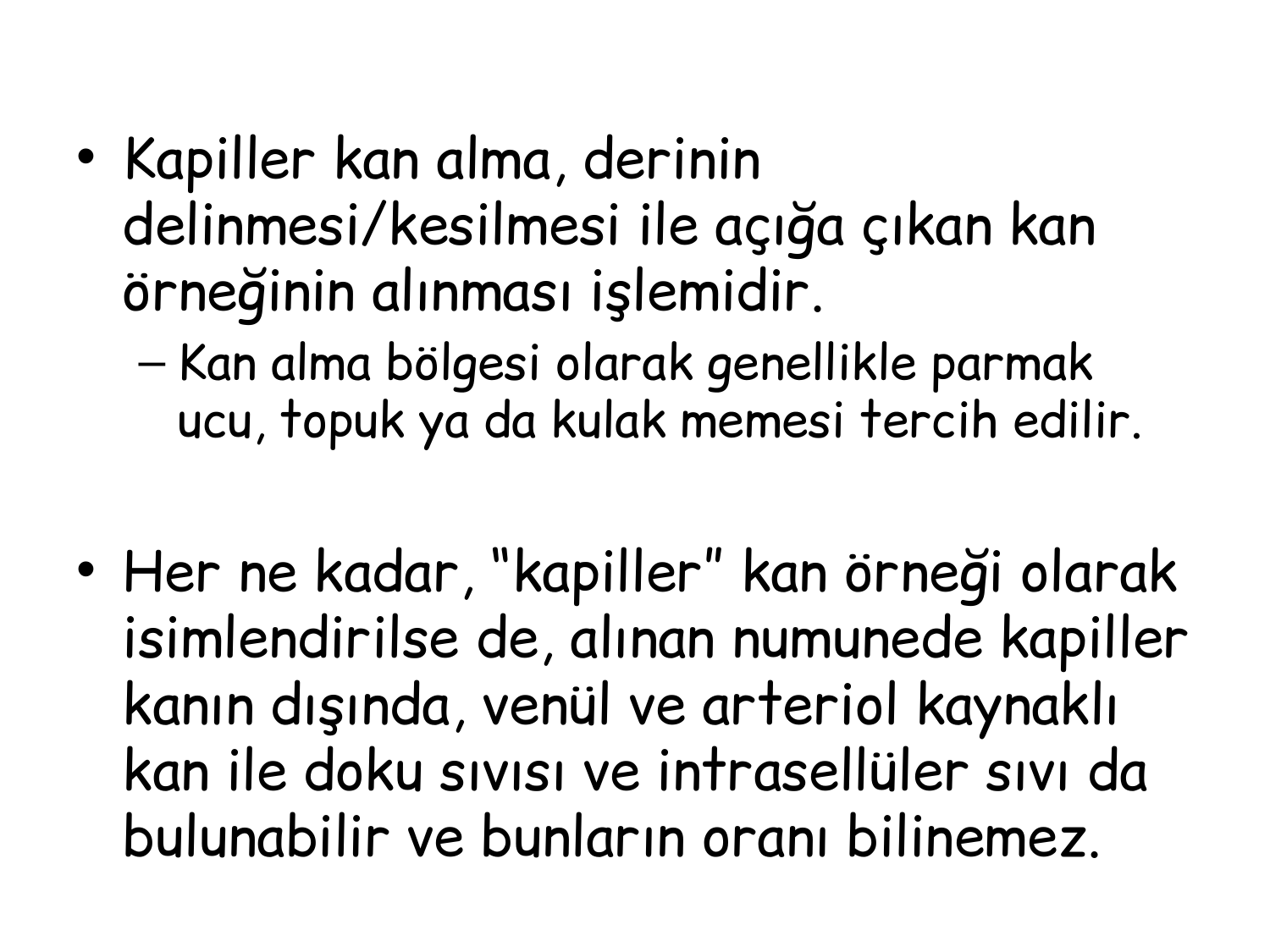

Kapiller kan alma, derinin delinmesi/kesilmesi ile açığa çıkan kan örneğinin alınması işlemidir.
Kan alma bölgesi olarak genellikle parmak ucu, topuk ya da kulak memesi tercih edilir.

Her ne kadar, “kapiller” kan örneği olarak isimlendirilse de, alınan numunede kapiller kanın dışında, venül ve arteriol kaynaklı kan ile doku sıvısı ve intrasellüler sıvı da bulunabilir ve bunların oranı bilinemez.